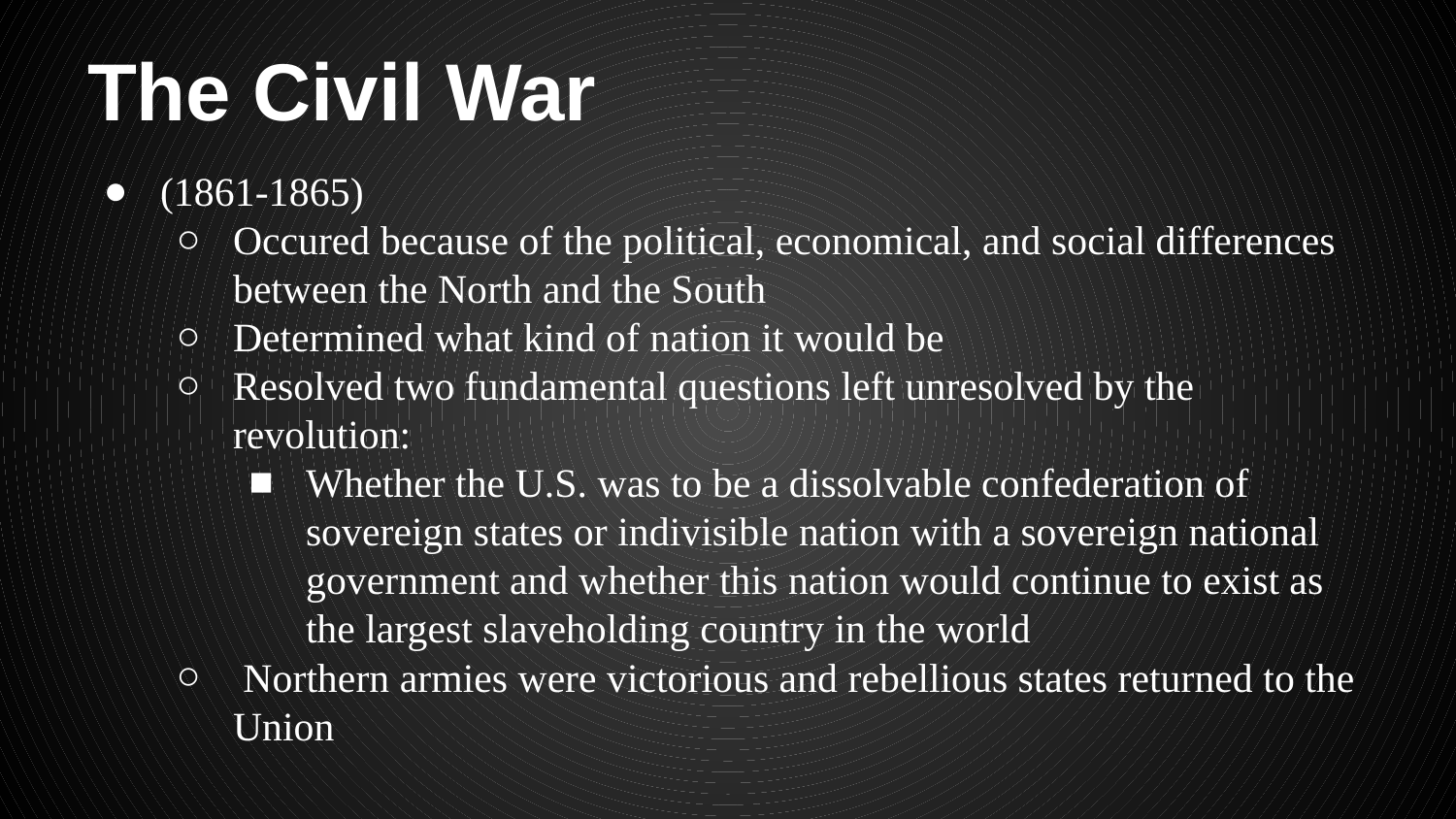

# The Civil War
(1861-1865)
Occured because of the political, economical, and social differences between the North and the South
Determined what kind of nation it would be
Resolved two fundamental questions left unresolved by the revolution:
Whether the U.S. was to be a dissolvable confederation of sovereign states or indivisible nation with a sovereign national government and whether this nation would continue to exist as the largest slaveholding country in the world
 Northern armies were victorious and rebellious states returned to the Union